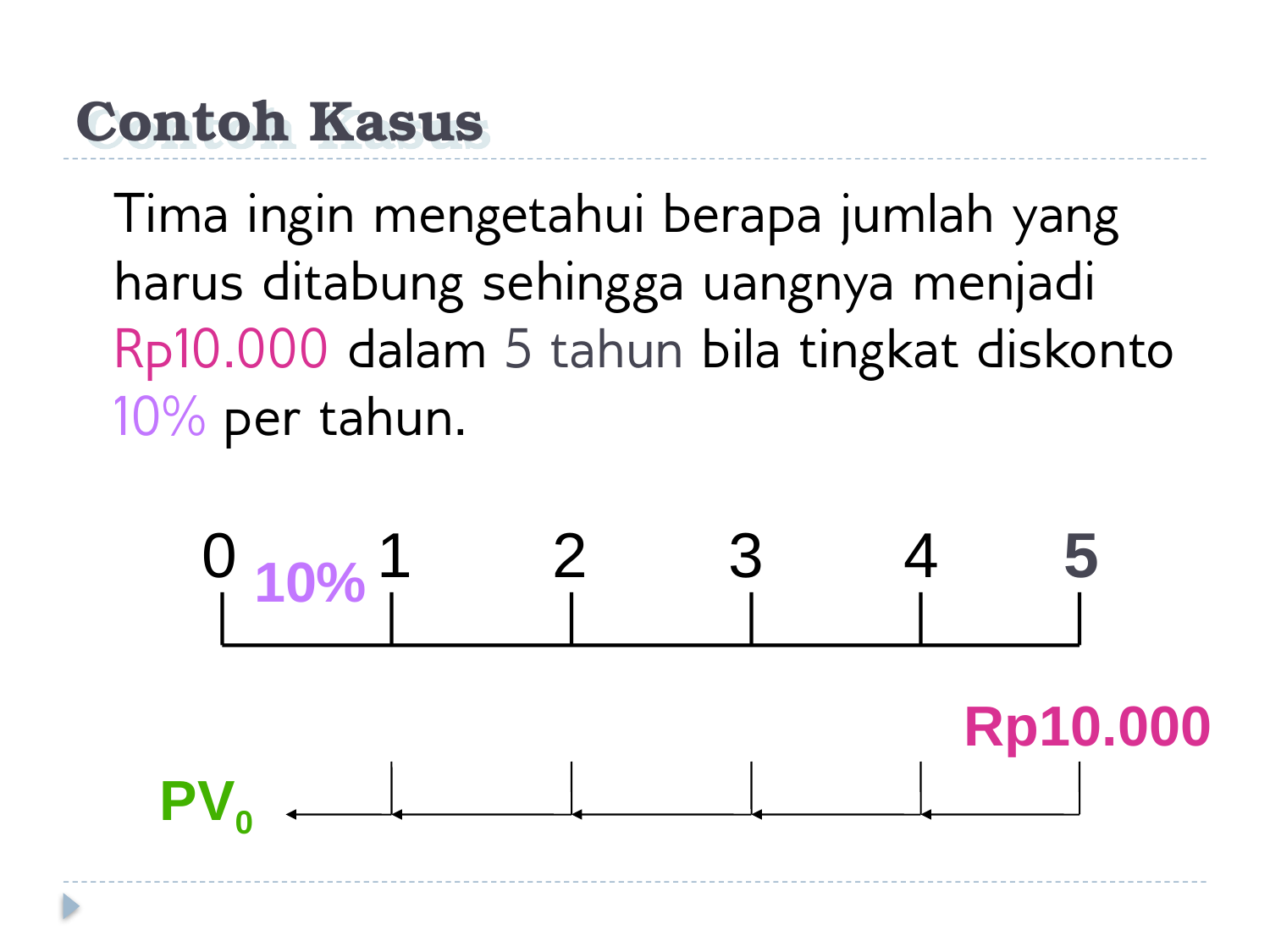

# Contoh Kasus
	Tima ingin mengetahui berapa jumlah yang harus ditabung sehingga uangnya menjadi Rp10.000 dalam 5 tahun bila tingkat diskonto 10% per tahun.
  0        1        2        3        4       5
10%

Rp10.000
PV0